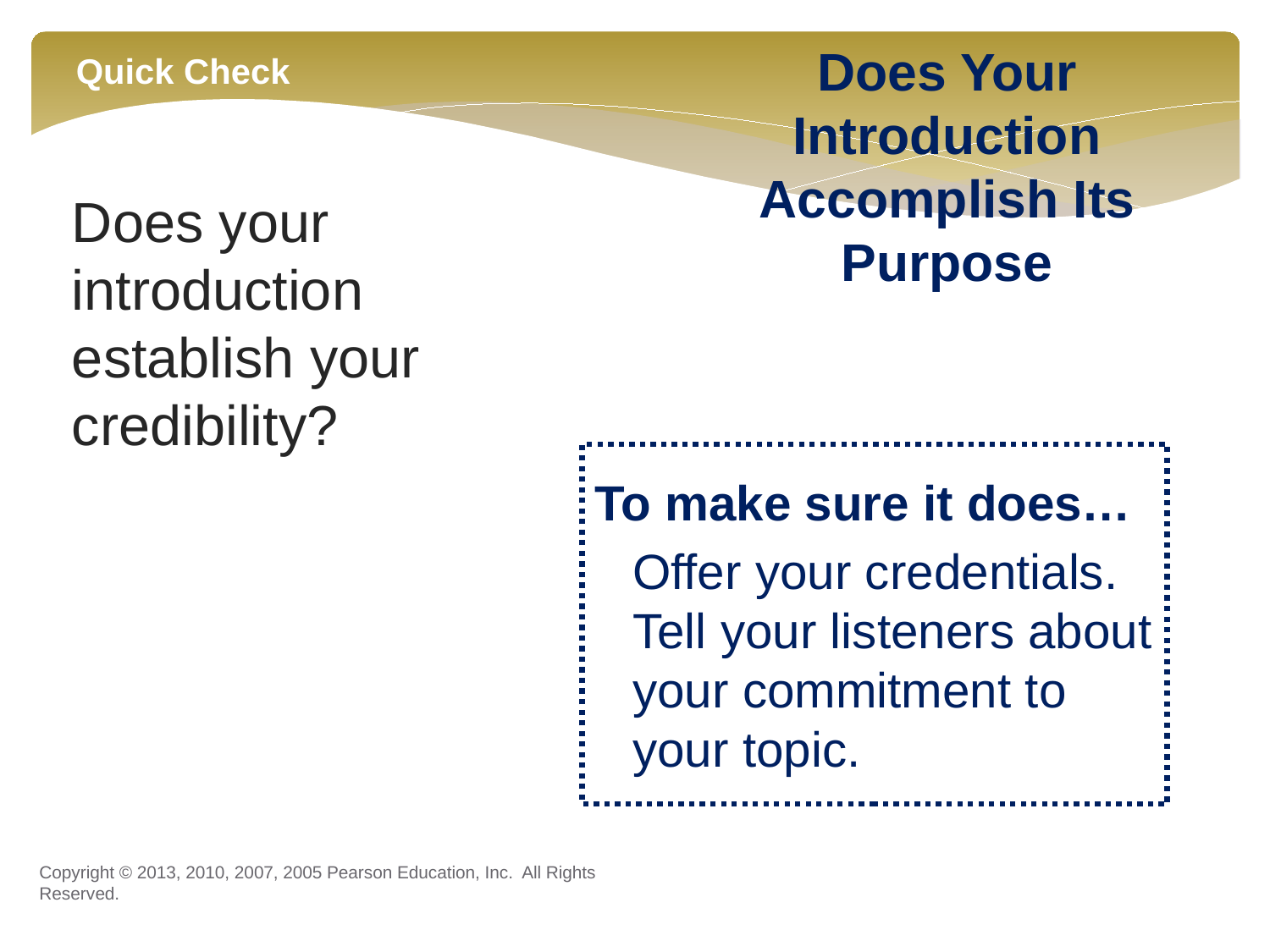

Does Your Introduction Accomplish Its Purpose
Quick Check
# Does your introduction establish your credibility?
To make sure it does…
Offer your credentials. Tell your listeners about your commitment to your topic.